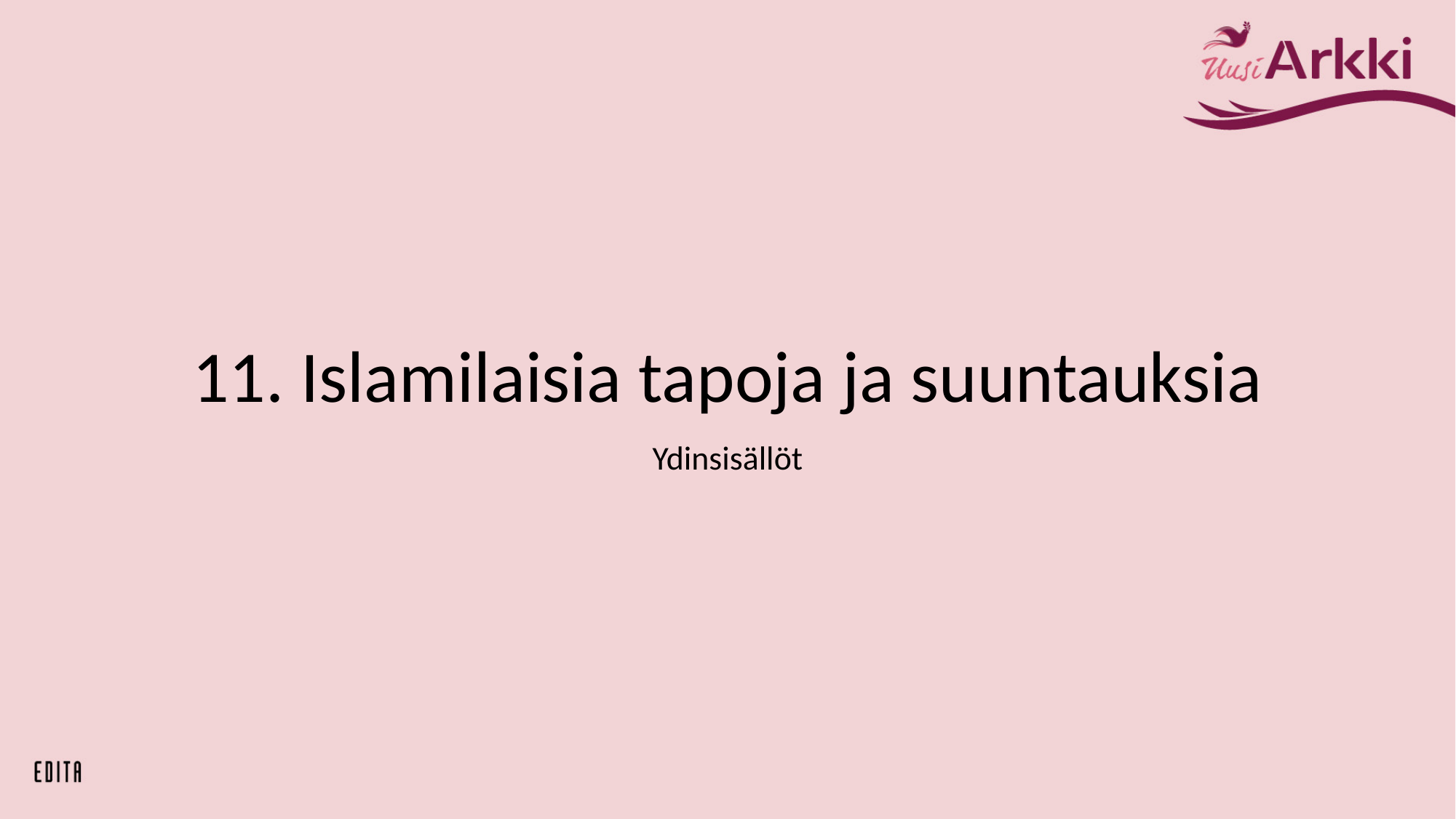

# 11. Islamilaisia tapoja ja suuntauksia
Ydinsisällöt